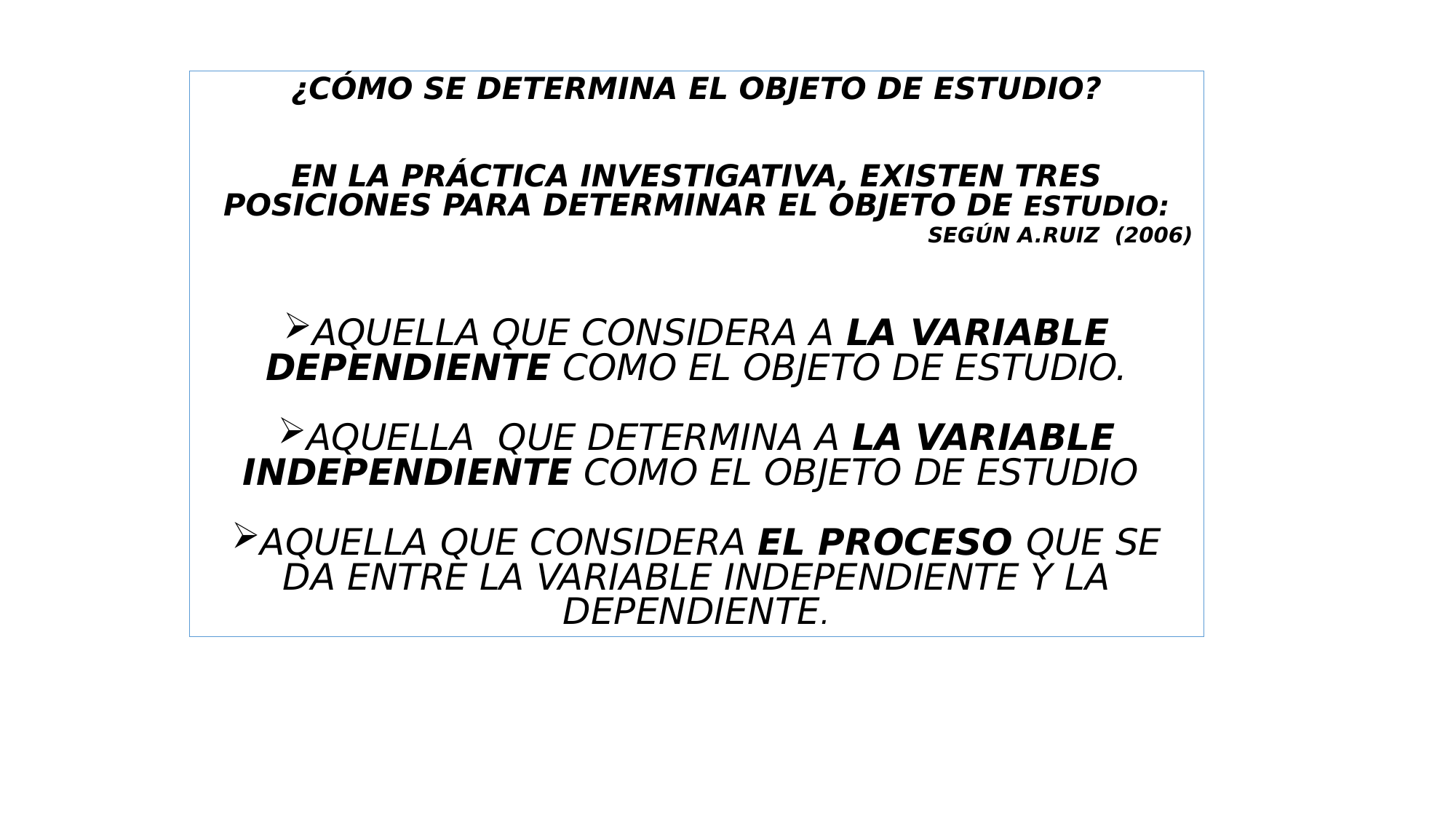

¿CÓMO SE DETERMINA EL OBJETO DE ESTUDIO?

EN LA PRÁCTICA INVESTIGATIVA, EXISTEN TRES POSICIONES PARA DETERMINAR EL OBJETO DE ESTUDIO:
 SEGÚN A.RUIZ  (2006)

AQUELLA QUE CONSIDERA A LA VARIABLE DEPENDIENTE COMO EL OBJETO DE ESTUDIO.

AQUELLA  QUE DETERMINA A LA VARIABLE INDEPENDIENTE COMO EL OBJETO DE ESTUDIO

AQUELLA QUE CONSIDERA EL PROCESO QUE SE DA ENTRE LA VARIABLE INDEPENDIENTE Y LA DEPENDIENTE.